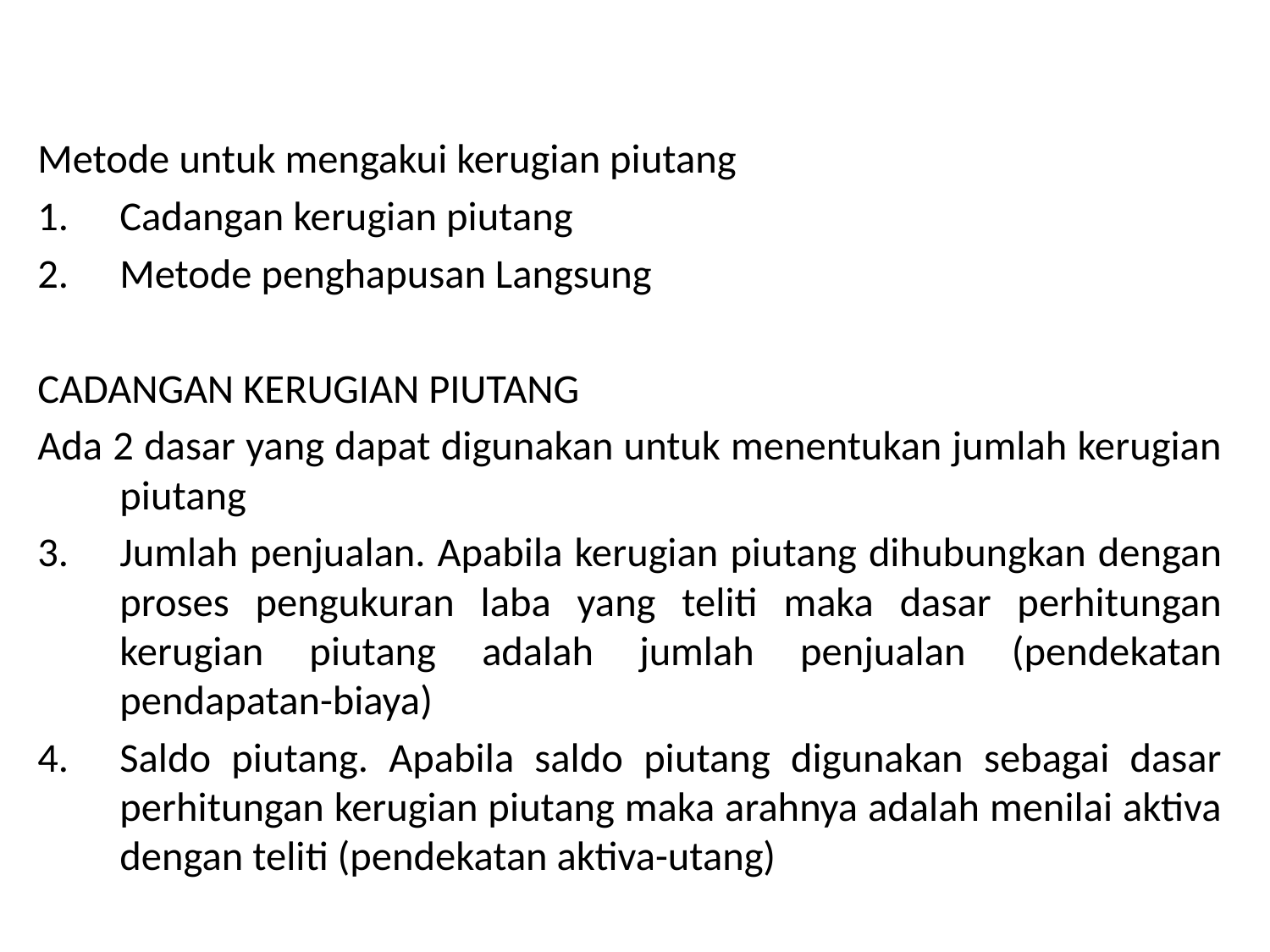

Metode untuk mengakui kerugian piutang
Cadangan kerugian piutang
Metode penghapusan Langsung

CADANGAN KERUGIAN PIUTANG
Ada 2 dasar yang dapat digunakan untuk menentukan jumlah kerugian piutang
Jumlah penjualan. Apabila kerugian piutang dihubungkan dengan proses pengukuran laba yang teliti maka dasar perhitungan kerugian piutang adalah jumlah penjualan (pendekatan pendapatan-biaya)
Saldo piutang. Apabila saldo piutang digunakan sebagai dasar perhitungan kerugian piutang maka arahnya adalah menilai aktiva dengan teliti (pendekatan aktiva-utang)